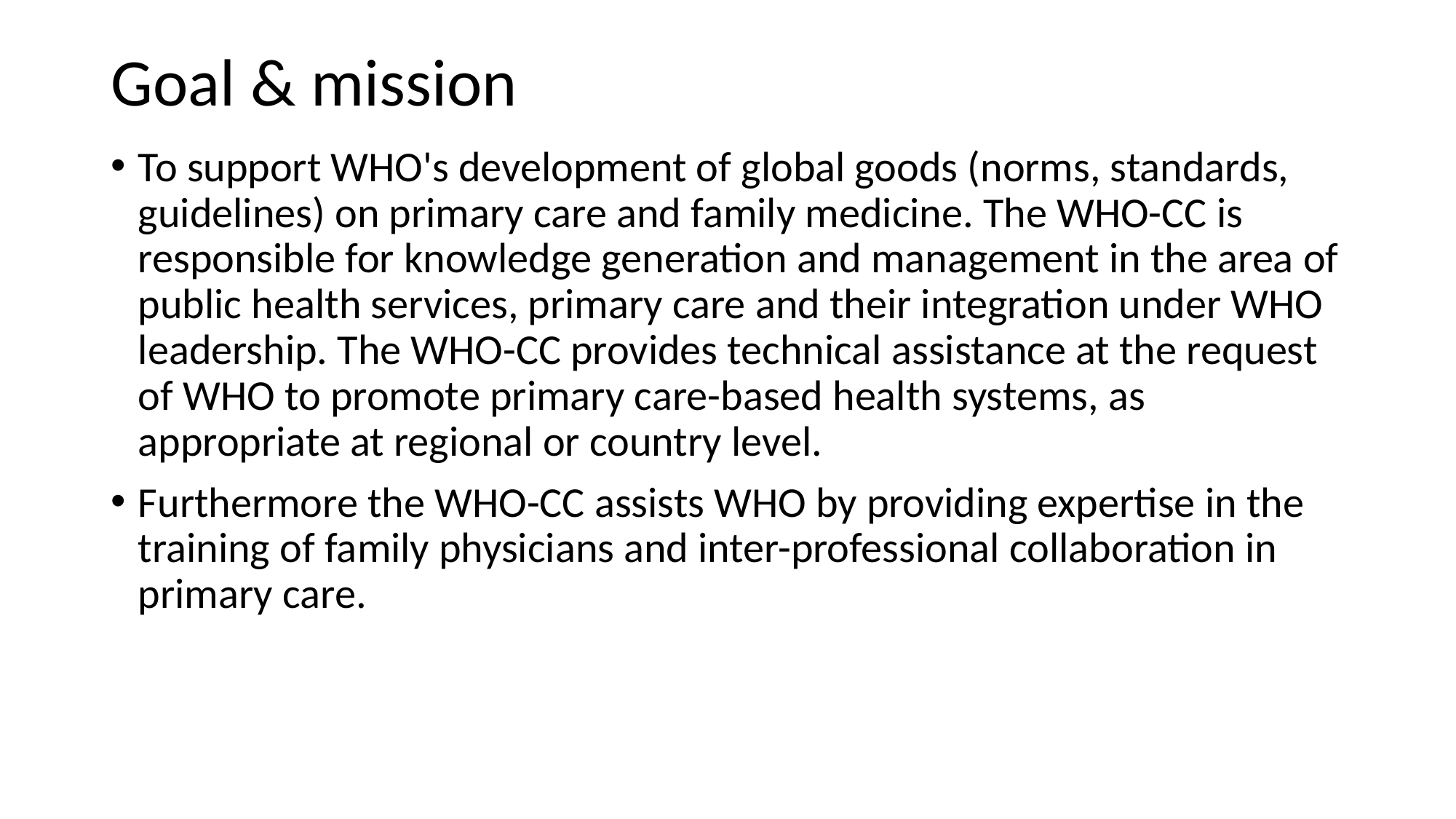

# Goal & mission
To support WHO's development of global goods (norms, standards, guidelines) on primary care and family medicine. The WHO-CC is responsible for knowledge generation and management in the area of public health services, primary care and their integration under WHO leadership. The WHO-CC provides technical assistance at the request of WHO to promote primary care-based health systems, as appropriate at regional or country level.
Furthermore the WHO-CC assists WHO by providing expertise in the training of family physicians and inter-professional collaboration in primary care.